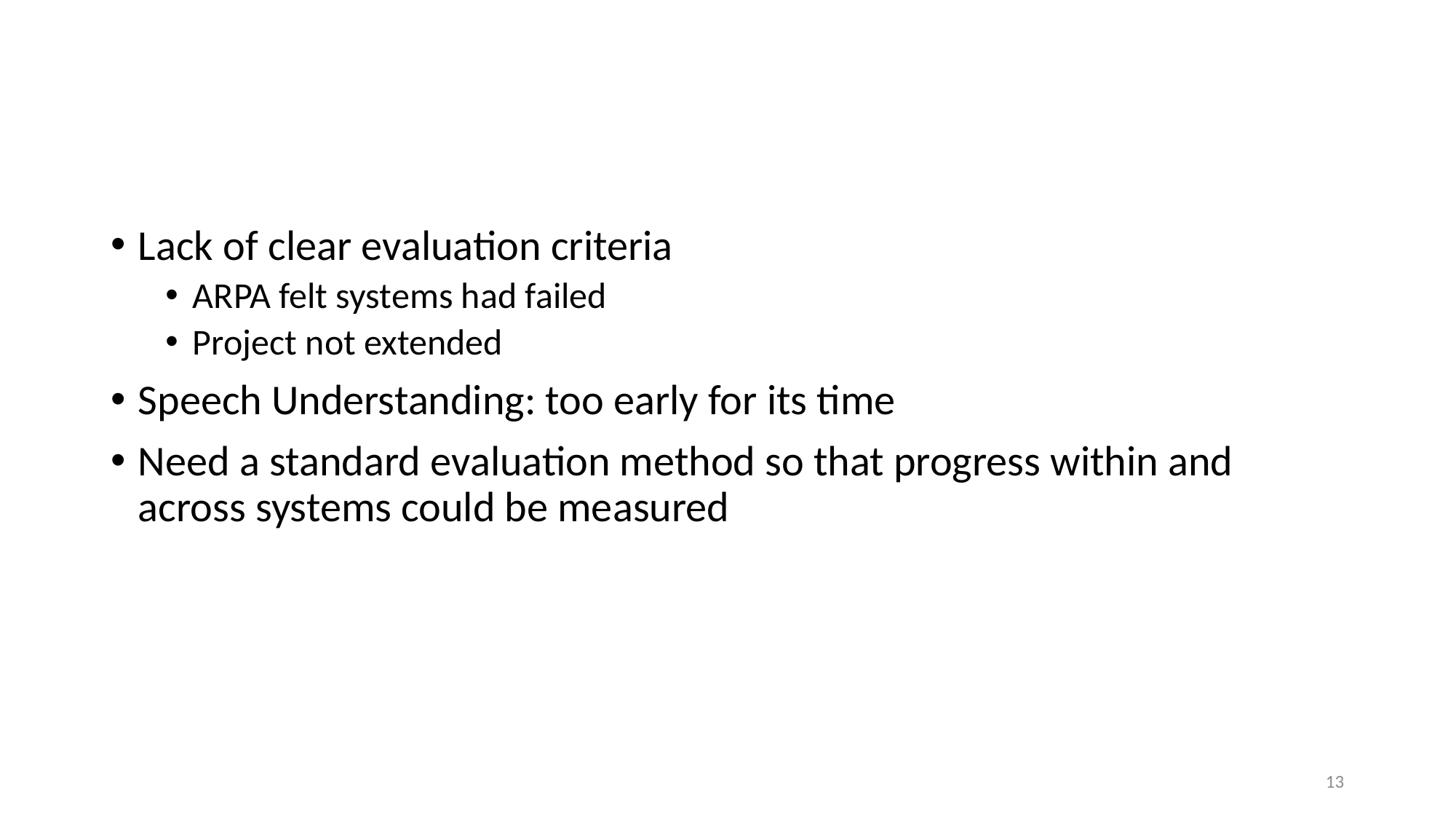

#
Lack of clear evaluation criteria
ARPA felt systems had failed
Project not extended
Speech Understanding: too early for its time
Need a standard evaluation method so that progress within and across systems could be measured

13